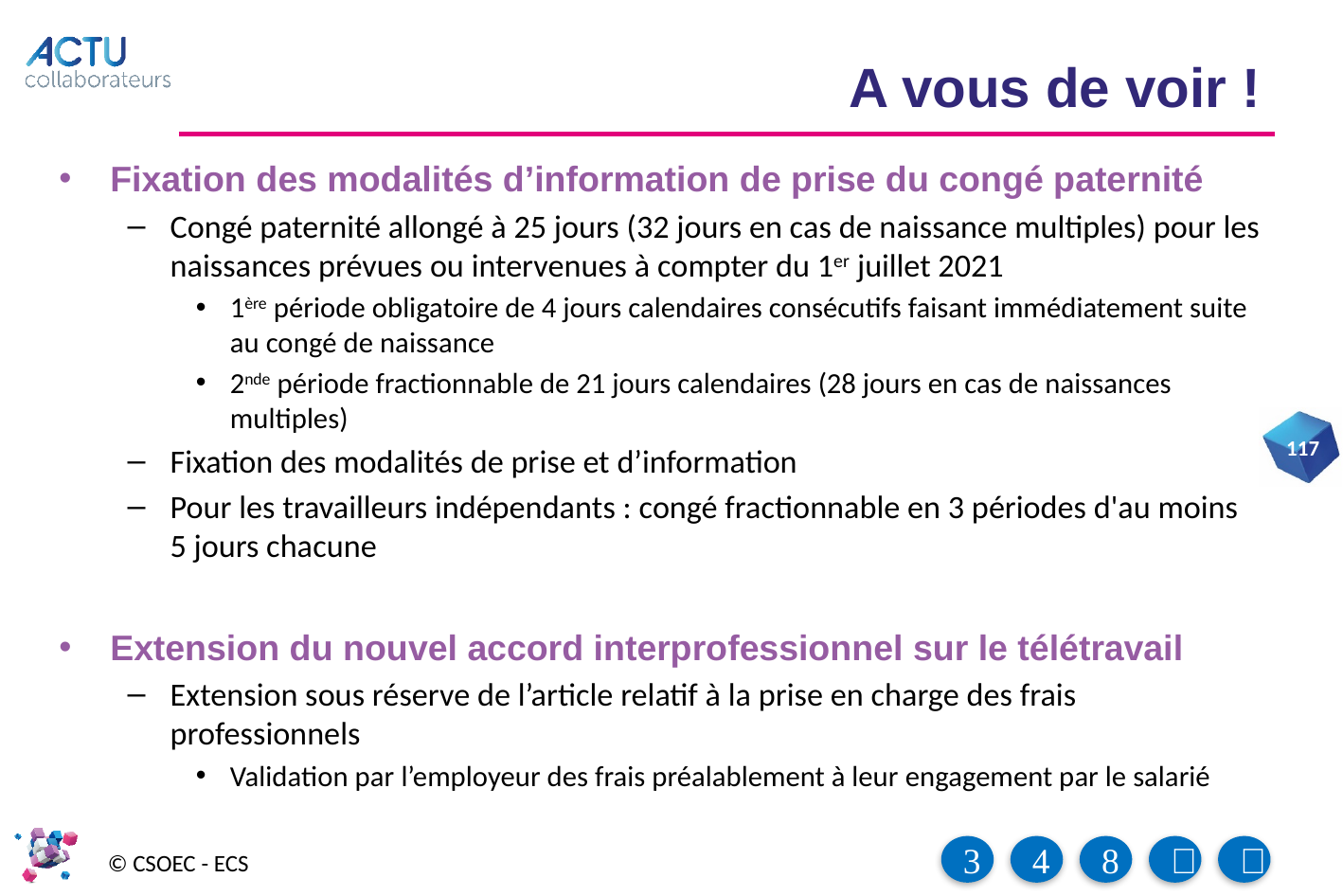

# A vous de voir !
Fixation des modalités d’information de prise du congé paternité
Congé paternité allongé à 25 jours (32 jours en cas de naissance multiples) pour les naissances prévues ou intervenues à compter du 1er juillet 2021
1ère période obligatoire de 4 jours calendaires consécutifs faisant immédiatement suite au congé de naissance
2nde période fractionnable de 21 jours calendaires (28 jours en cas de naissances multiples)
Fixation des modalités de prise et d’information
Pour les travailleurs indépendants : congé fractionnable en 3 périodes d'au moins 5 jours chacune

Extension du nouvel accord interprofessionnel sur le télétravail
Extension sous réserve de l’article relatif à la prise en charge des frais professionnels
Validation par l’employeur des frais préalablement à leur engagement par le salarié
117